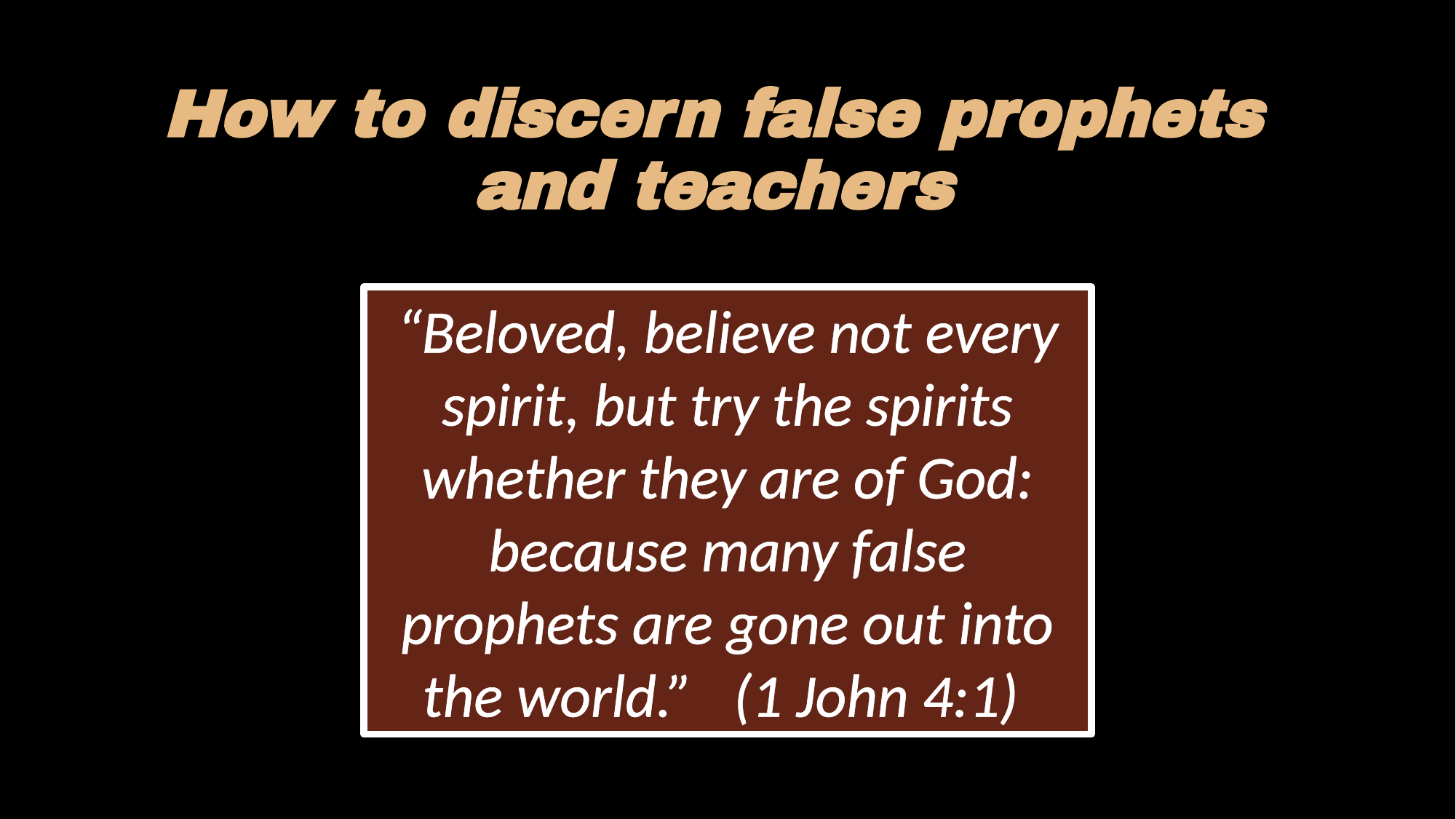

# How to discern false prophets and teachers
“Beloved, believe not every spirit, but try the spirits whether they are of God: because many false prophets are gone out into the world.”   (1 John 4:1)